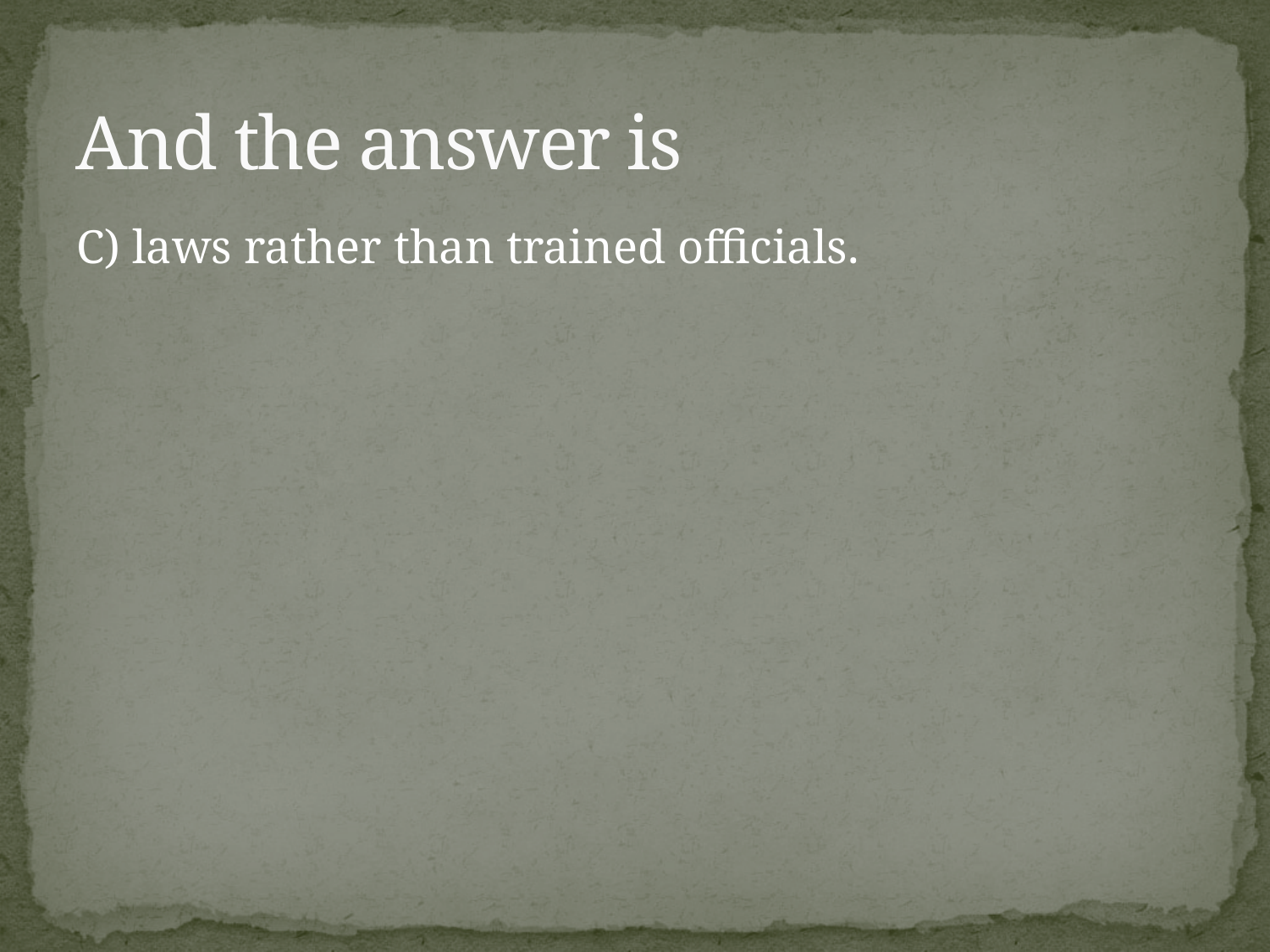

# And the answer is
C) laws rather than trained officials.